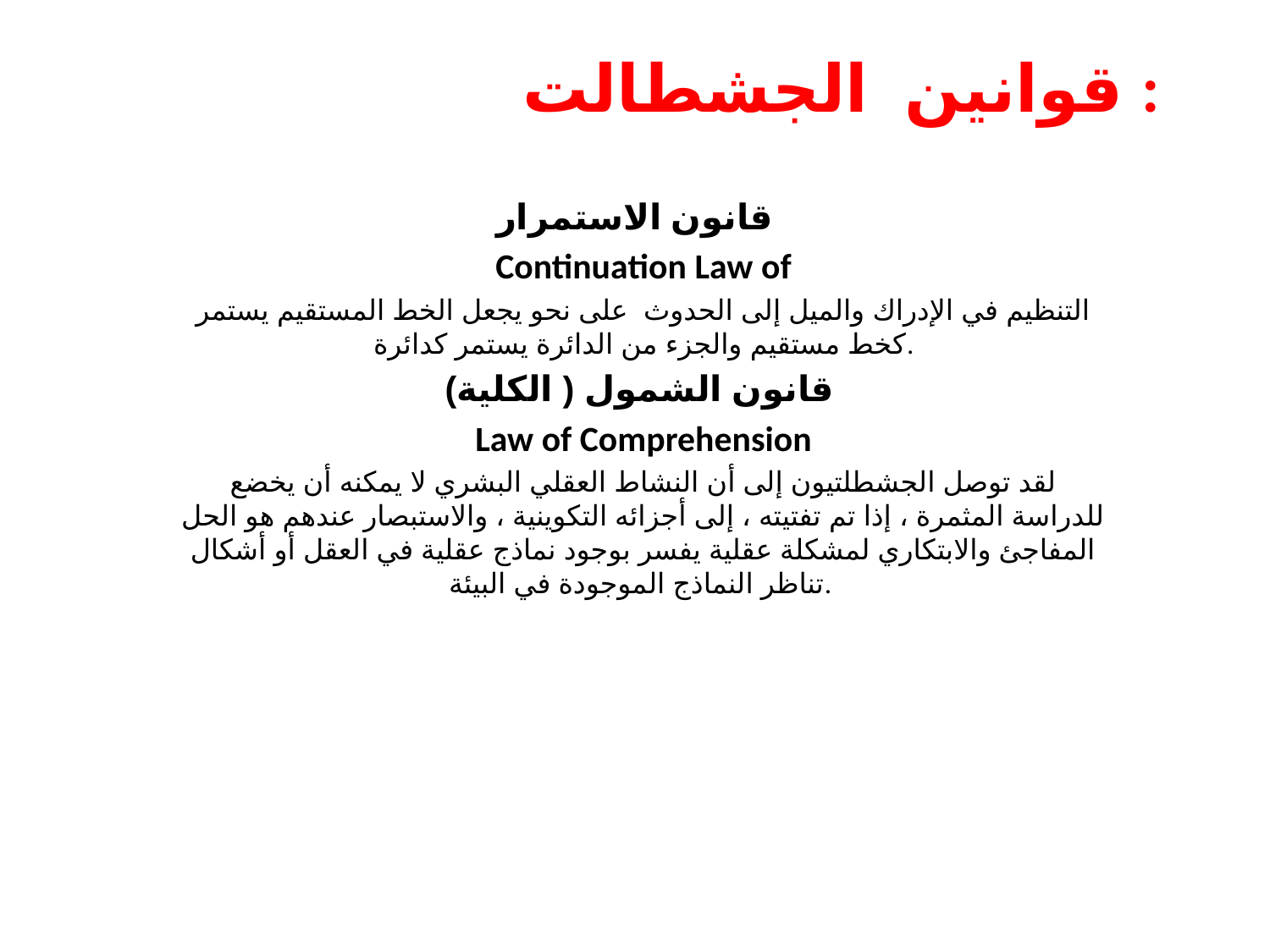

قوانين  الجشطالت :

قانون الاستمرار
Continuation Law of
التنظيم في الإدراك والميل إلى الحدوث  على نحو يجعل الخط المستقيم يستمر كخط مستقيم والجزء من الدائرة يستمر كدائرة.
قانون الشمول ( الكلية)
Law of Comprehension
لقد توصل الجشطلتيون إلى أن النشاط العقلي البشري لا يمكنه أن يخضع للدراسة المثمرة ، إذا تم تفتيته ، إلى أجزائه التكوينية ، والاستبصار عندهم هو الحل المفاجئ والابتكاري لمشكلة عقلية يفسر بوجود نماذج عقلية في العقل أو أشكال تناظر النماذج الموجودة في البيئة.